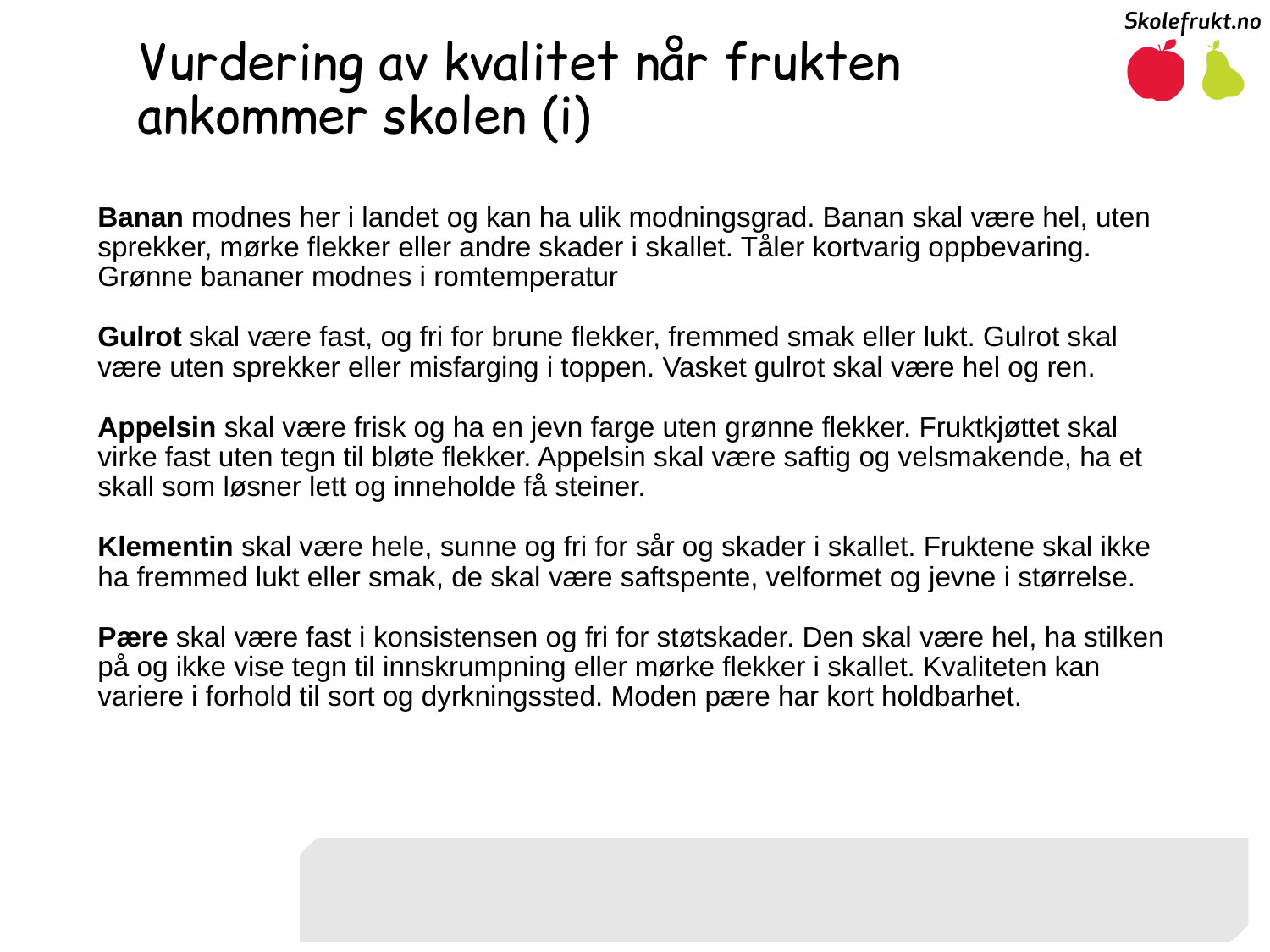

# Vurdering av kvalitet når frukten ankommer skolen (i)
Banan modnes her i landet og kan ha ulik modningsgrad. Banan skal være hel, uten sprekker, mørke flekker eller andre skader i skallet. Tåler kortvarig oppbevaring. Grønne bananer modnes i romtemperatur
Gulrot skal være fast, og fri for brune flekker, fremmed smak eller lukt. Gulrot skal være uten sprekker eller misfarging i toppen. Vasket gulrot skal være hel og ren.
Appelsin skal være frisk og ha en jevn farge uten grønne flekker. Fruktkjøttet skal virke fast uten tegn til bløte flekker. Appelsin skal være saftig og velsmakende, ha et skall som løsner lett og inneholde få steiner.
Klementin skal være hele, sunne og fri for sår og skader i skallet. Fruktene skal ikke ha fremmed lukt eller smak, de skal være saftspente, velformet og jevne i størrelse.
Pære skal være fast i konsistensen og fri for støtskader. Den skal være hel, ha stilken på og ikke vise tegn til innskrumpning eller mørke flekker i skallet. Kvaliteten kan variere i forhold til sort og dyrkningssted. Moden pære har kort holdbarhet.